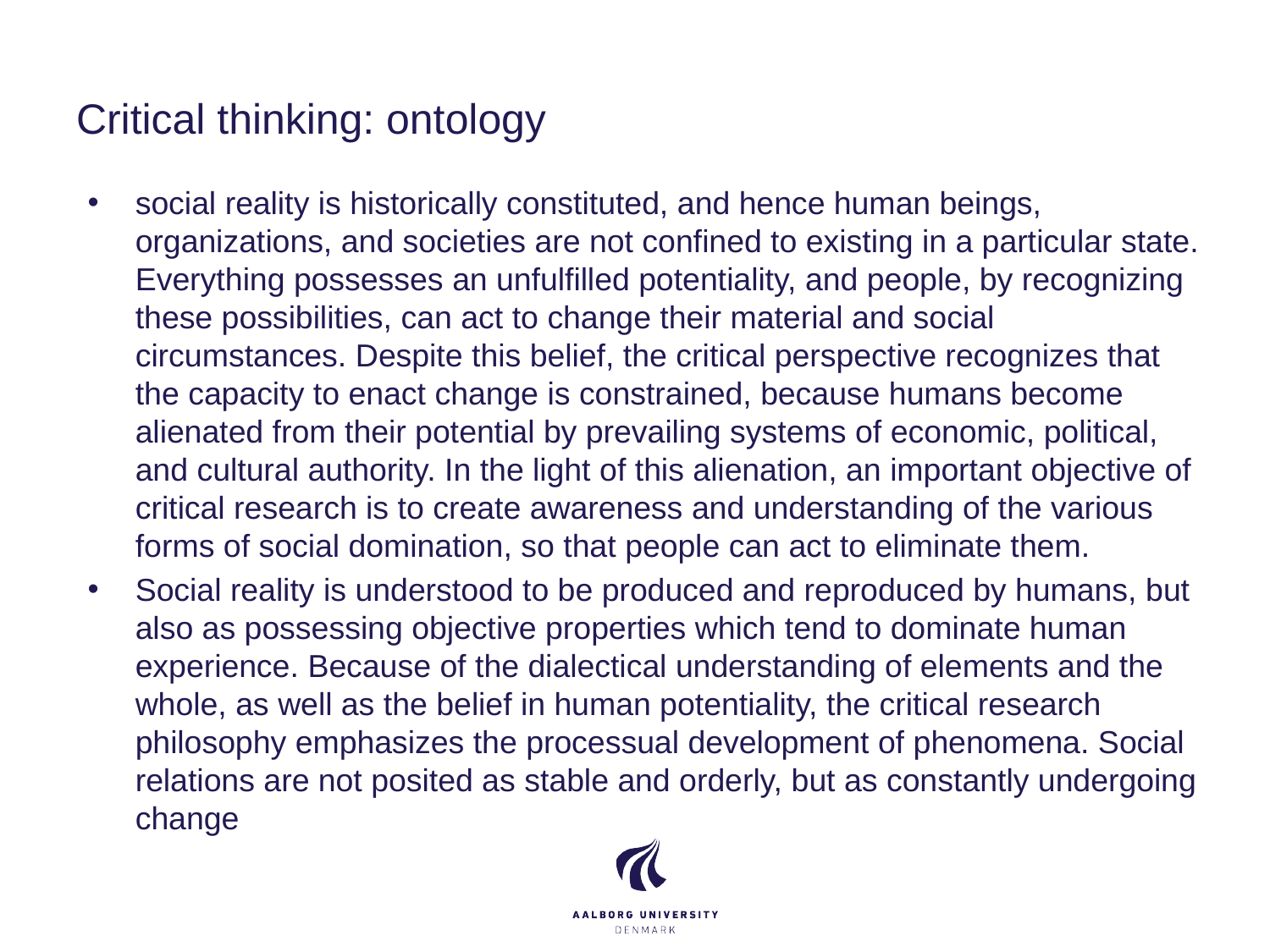

# Critical thinking: ontology
social reality is historically constituted, and hence human beings, organizations, and societies are not confined to existing in a particular state. Everything possesses an unfulfilled potentiality, and people, by recognizing these possibilities, can act to change their material and social circumstances. Despite this belief, the critical perspective recognizes that the capacity to enact change is constrained, because humans become alienated from their potential by prevailing systems of economic, political, and cultural authority. In the light of this alienation, an important objective of critical research is to create awareness and understanding of the various forms of social domination, so that people can act to eliminate them.
Social reality is understood to be produced and reproduced by humans, but also as possessing objective properties which tend to dominate human experience. Because of the dialectical understanding of elements and the whole, as well as the belief in human potentiality, the critical research philosophy emphasizes the processual development of phenomena. Social relations are not posited as stable and orderly, but as constantly undergoing change